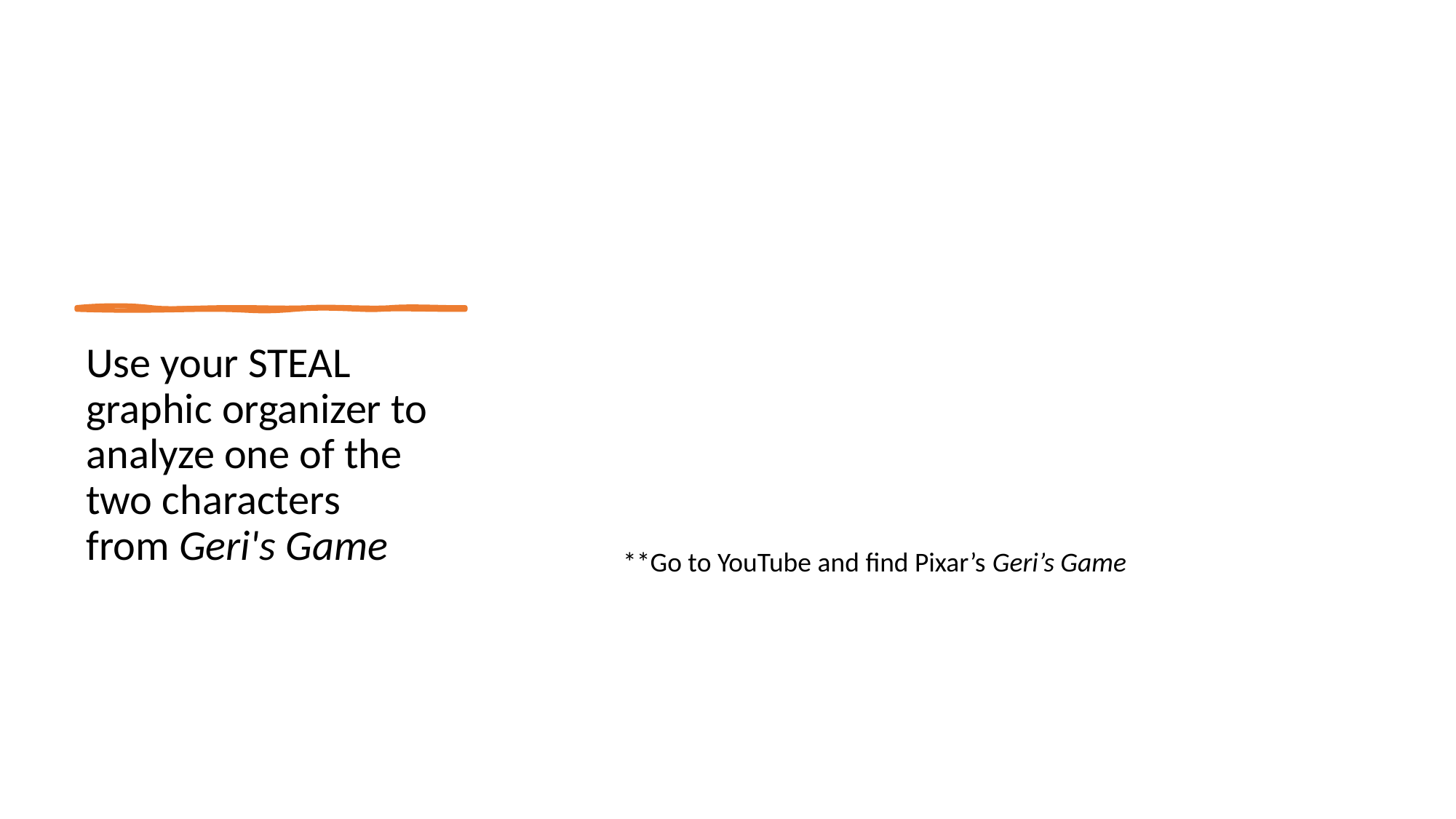

Use your STEAL graphic organizer to analyze one of the two characters from Geri's Game

**Go to YouTube and find Pixar’s Geri’s Game